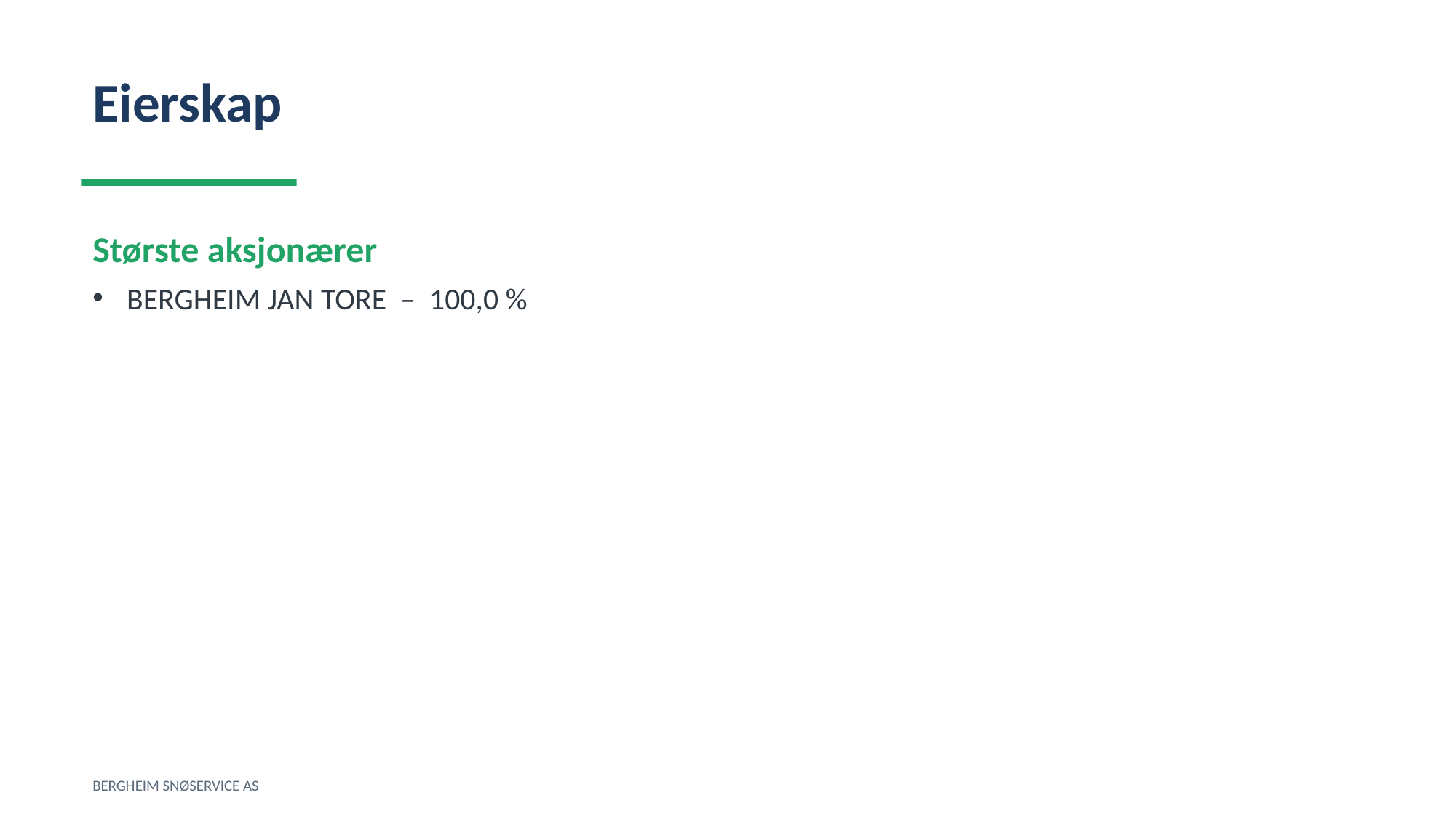

Eierskap

Største aksjonærer
BERGHEIM JAN TORE  –  100,0 %
BERGHEIM SNØSERVICE AS